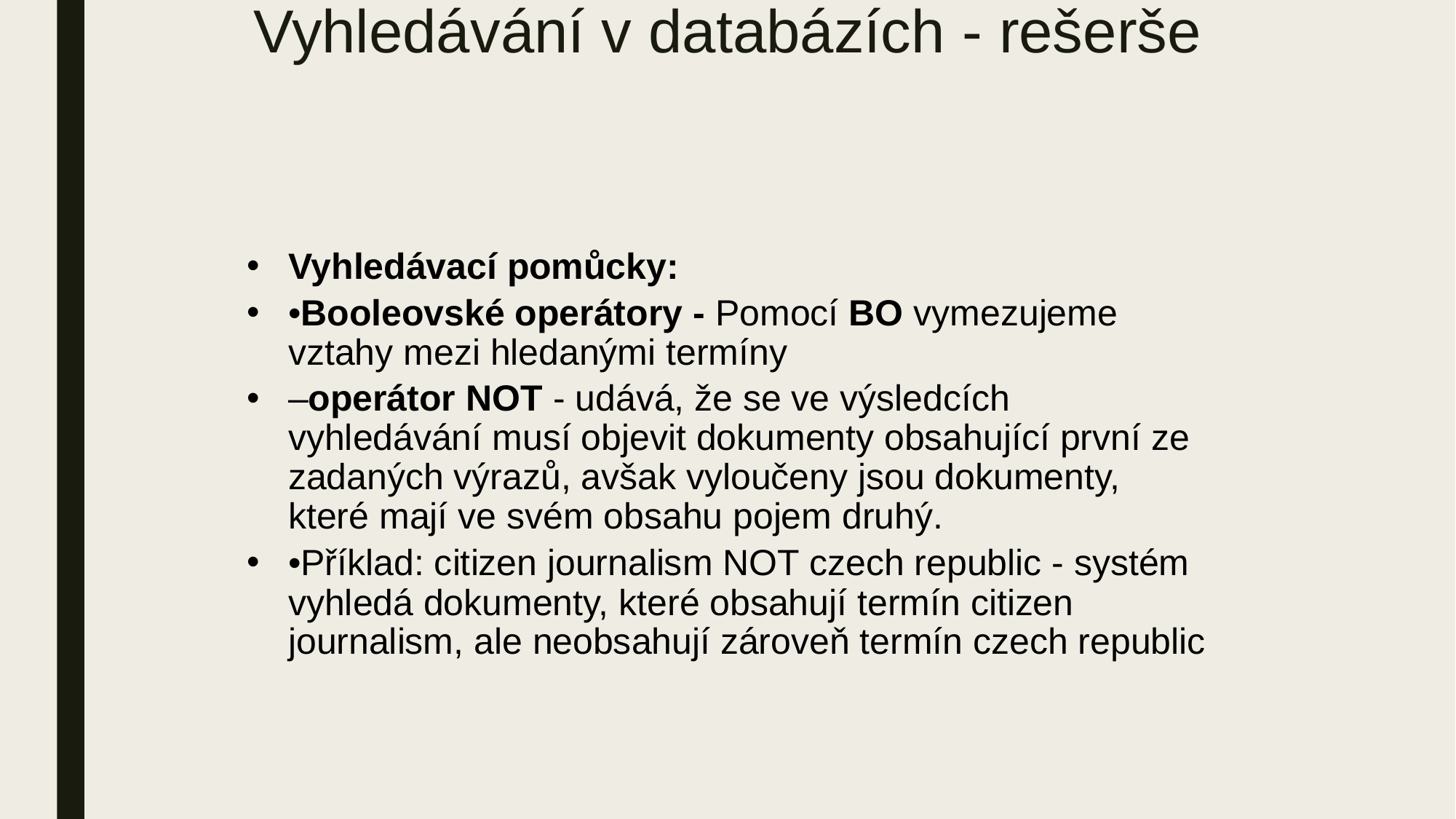

# Vyhledávání v databázích - rešerše

Vyhledávací pomůcky:
•Booleovské operátory - Pomocí BO vymezujeme vztahy mezi hledanými termíny
–operátor NOT - udává, že se ve výsledcích vyhledávání musí objevit dokumenty obsahující první ze zadaných výrazů, avšak vyloučeny jsou dokumenty, které mají ve svém obsahu pojem druhý.
•Příklad: citizen journalism NOT czech republic - systém vyhledá dokumenty, které obsahují termín citizen journalism, ale neobsahují zároveň termín czech republic